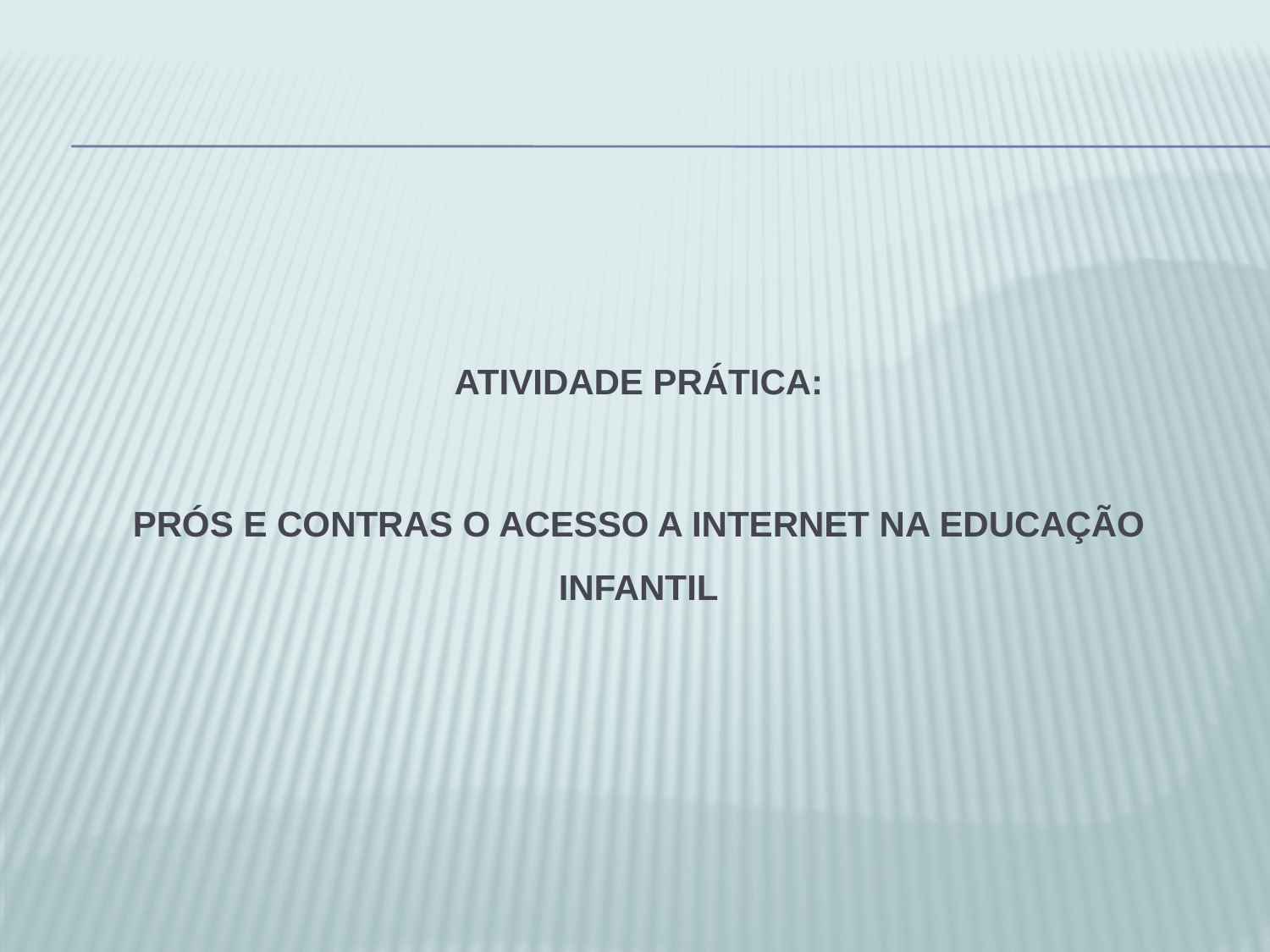

#

ATIVIDADE PRÁTICA:

PRÓS E CONTRAS O ACESSO A INTERNET NA EDUCAÇÃO INFANTIL